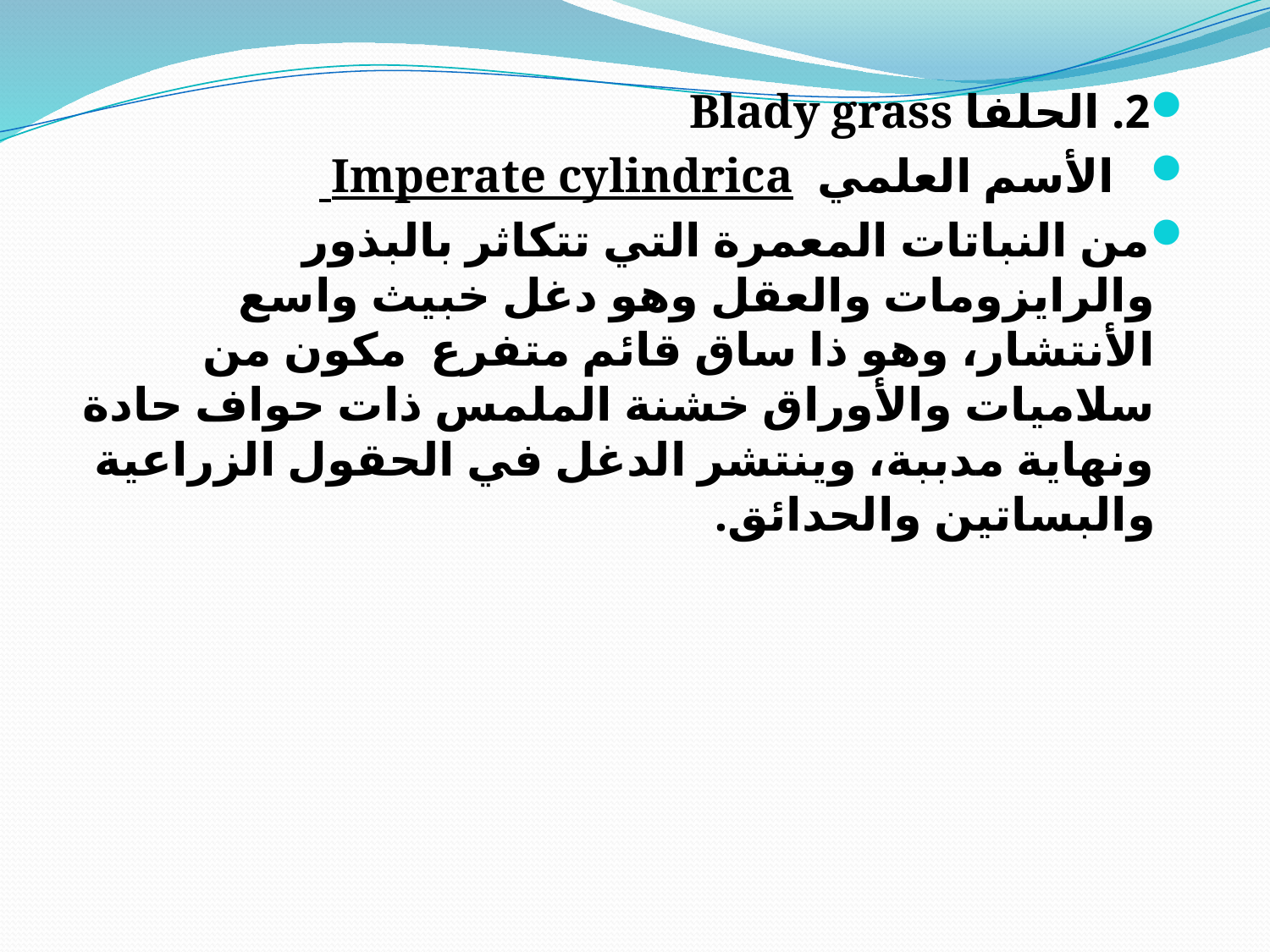

2. الحلفا Blady grass
   الأسم العلمي  Imperate cylindrica
من النباتات المعمرة التي تتكاثر بالبذور والرايزومات والعقل وهو دغل خبيث واسع الأنتشار، وهو ذا ساق قائم متفرع  مكون من سلاميات والأوراق خشنة الملمس ذات حواف حادة ونهاية مدببة، وينتشر الدغل في الحقول الزراعية والبساتين والحدائق.